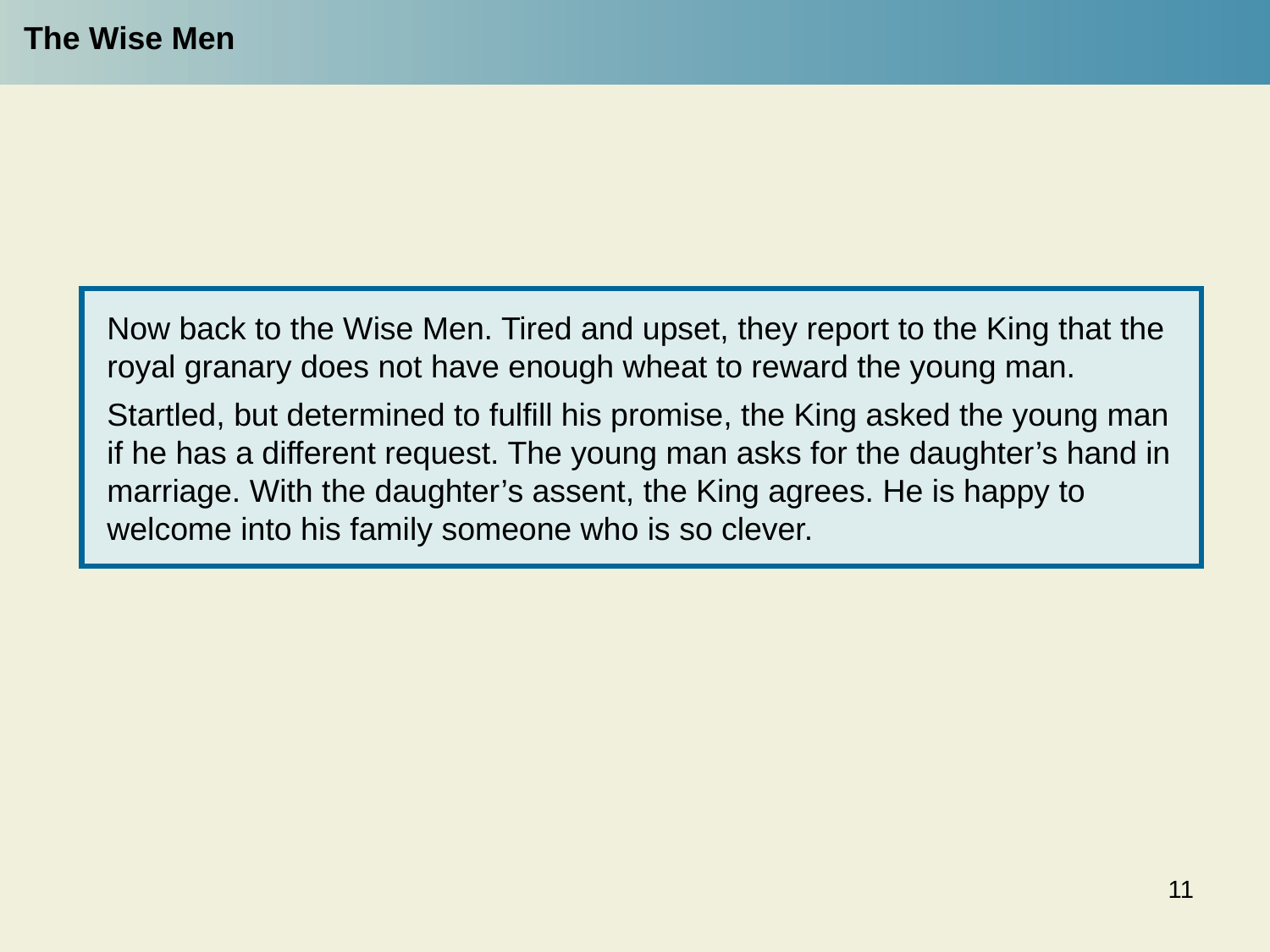

The Wise Men
Now back to the Wise Men. Tired and upset, they report to the King that the royal granary does not have enough wheat to reward the young man.
Startled, but determined to fulfill his promise, the King asked the young man if he has a different request. The young man asks for the daughter’s hand in marriage. With the daughter’s assent, the King agrees. He is happy to welcome into his family someone who is so clever.
11